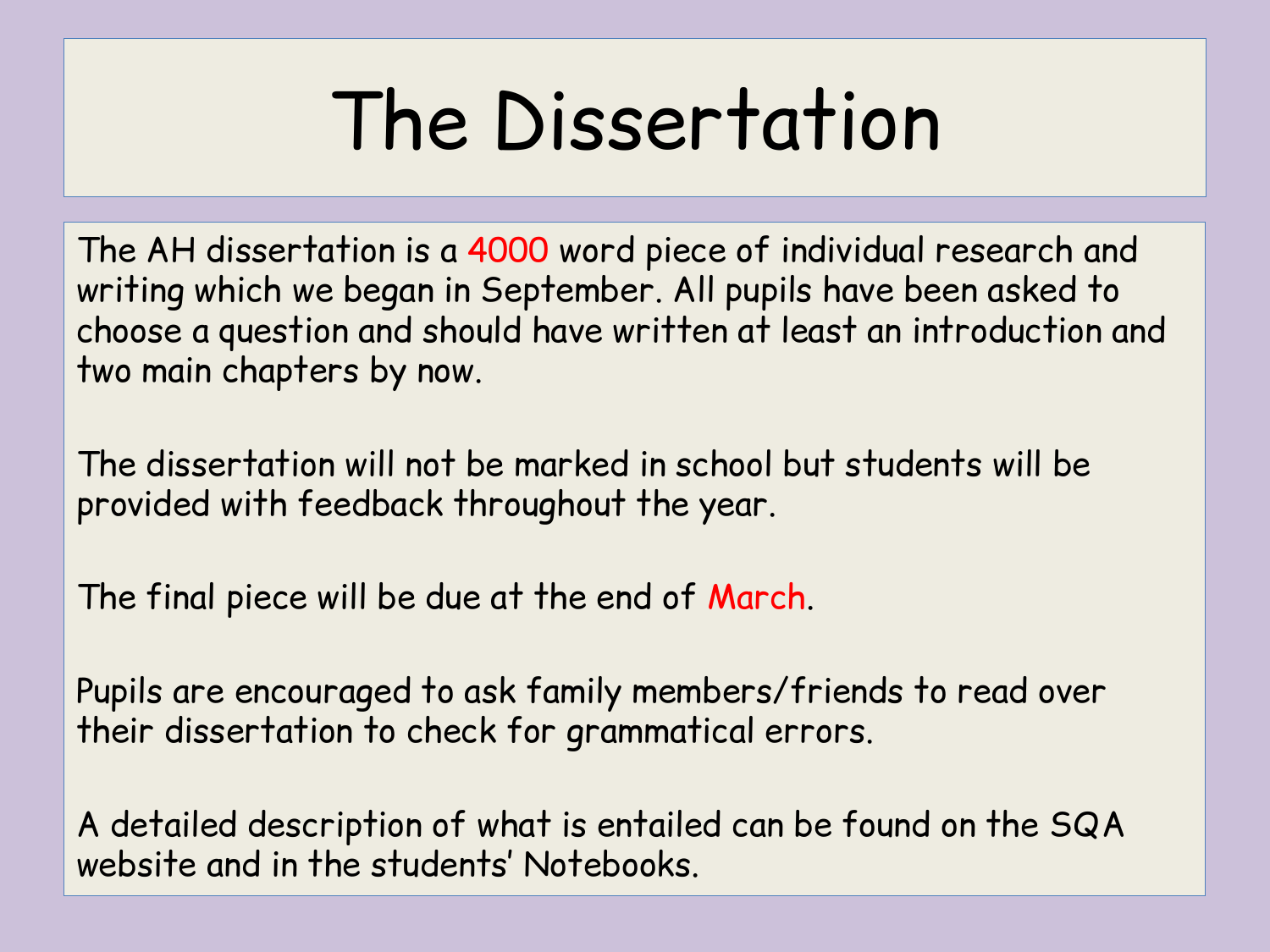

# The Dissertation
The AH dissertation is a 4000 word piece of individual research and writing which we began in September. All pupils have been asked to choose a question and should have written at least an introduction and two main chapters by now.

The dissertation will not be marked in school but students will be provided with feedback throughout the year.

The final piece will be due at the end of March.

Pupils are encouraged to ask family members/friends to read over their dissertation to check for grammatical errors.

A detailed description of what is entailed can be found on the SQA website and in the students’ Notebooks.